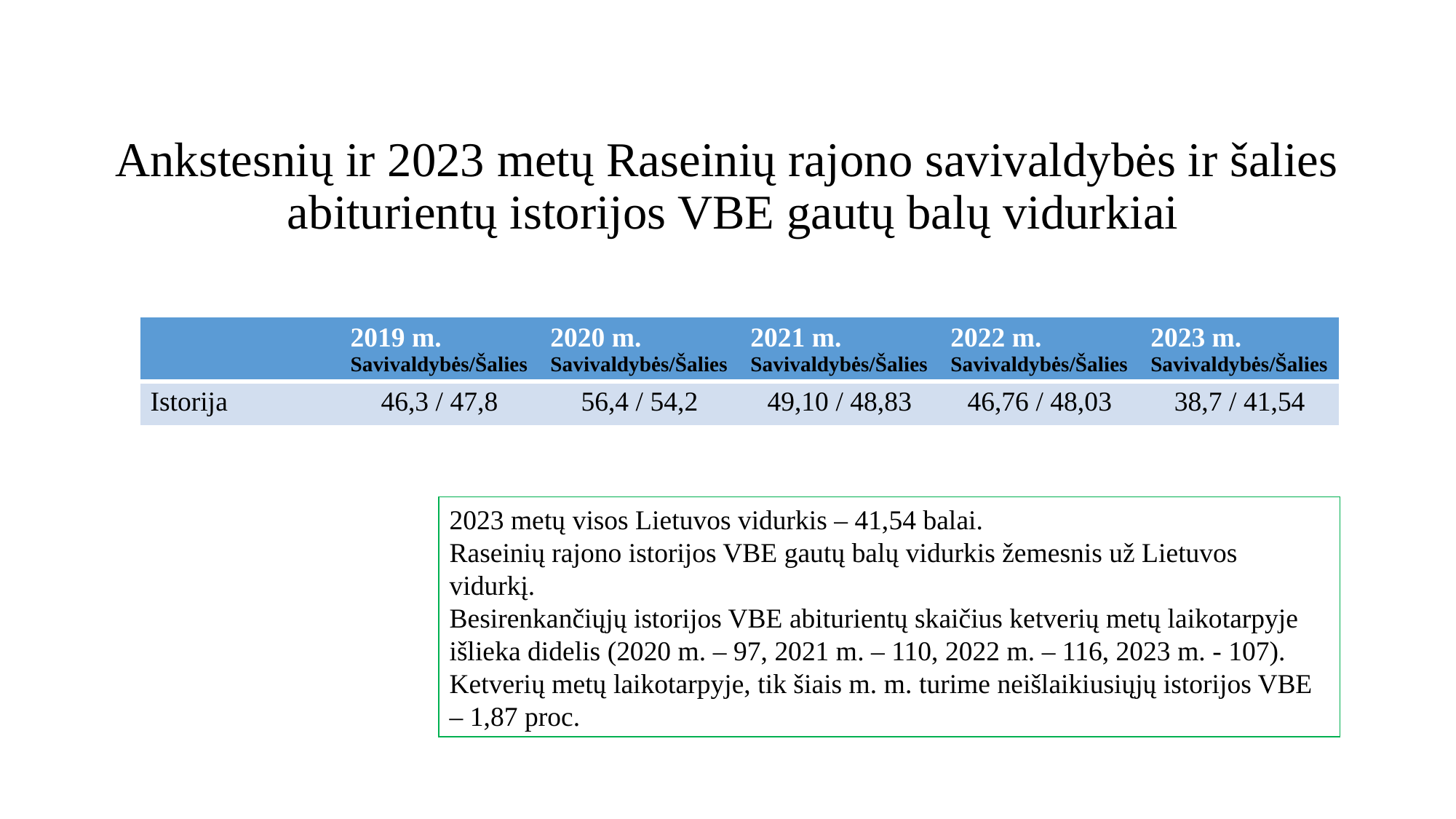

# Ankstesnių ir 2023 metų Raseinių rajono savivaldybės ir šalies  abiturientų istorijos VBE gautų balų vidurkiai
|  | 2019 m. Savivaldybės/Šalies | 2020 m. Savivaldybės/Šalies | 2021 m. Savivaldybės/Šalies | 2022 m. Savivaldybės/Šalies | 2023 m. Savivaldybės/Šalies |
| --- | --- | --- | --- | --- | --- |
| Istorija | 46,3 / 47,8 | 56,4 / 54,2 | 49,10 / 48,83 | 46,76 / 48,03 | 38,7 / 41,54 |
2023 metų visos Lietuvos vidurkis – 41,54 balai.
Raseinių rajono istorijos VBE gautų balų vidurkis žemesnis už Lietuvos vidurkį.
Besirenkančiųjų istorijos VBE abiturientų skaičius ketverių metų laikotarpyje išlieka didelis (2020 m. – 97, 2021 m. – 110, 2022 m. – 116, 2023 m. - 107).
Ketverių metų laikotarpyje, tik šiais m. m. turime neišlaikiusiųjų istorijos VBE – 1,87 proc.